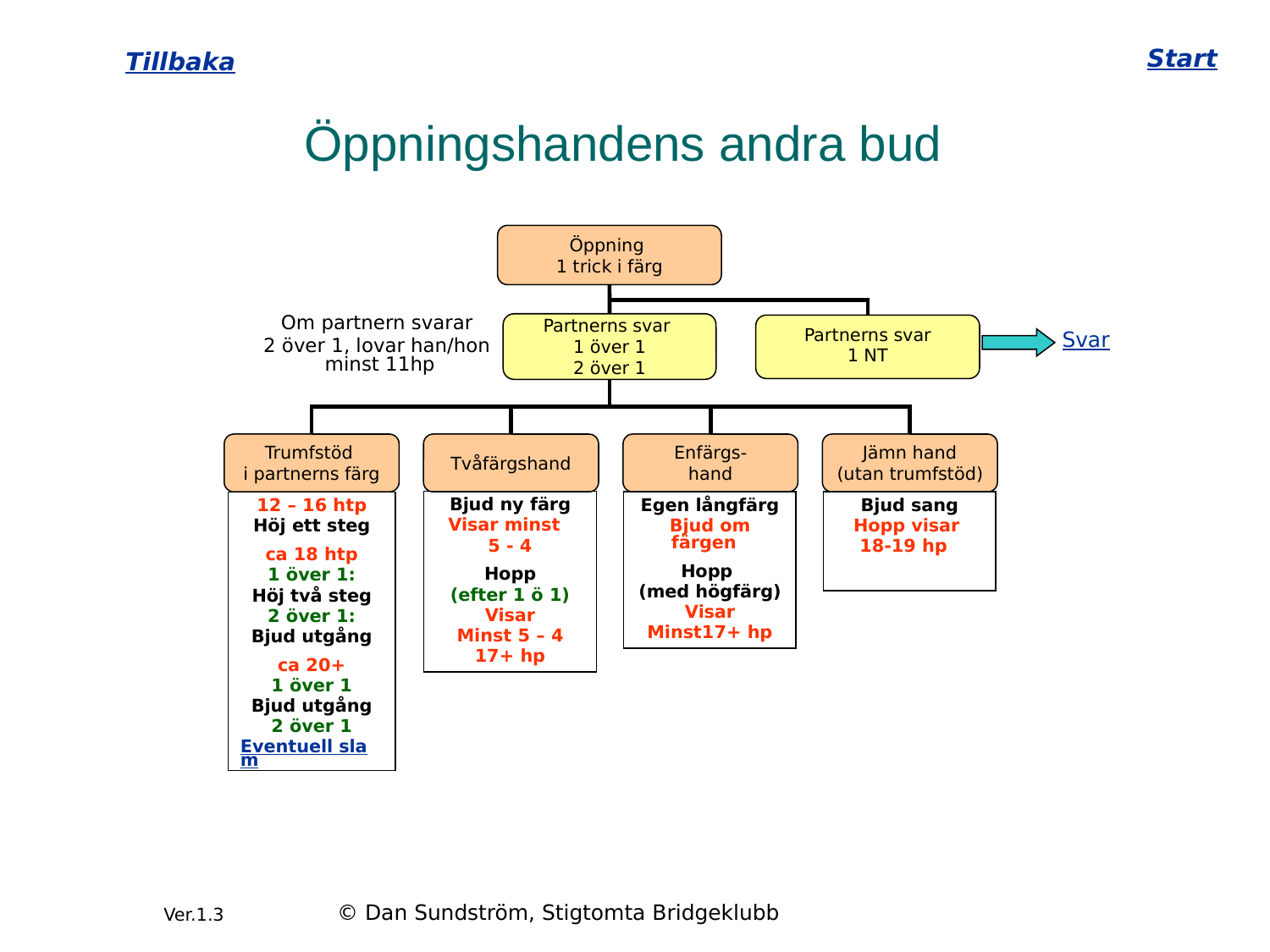

Start
Tillbaka
# Öppningshandens andra bud
Öppning
1 trick i färg
Partnerns svar
1 över 1
2 över 1
Partnerns svar
1 NT
Trumfstöd
i partnerns färg
Tvåfärgshand
Enfärgs-
hand
Jämn hand
(utan trumfstöd)
Om partnern svarar
2 över 1, lovar han/hon  minst 11hp
Svar

Bjud ny färg
Visar minst
5 - 4

Hopp
(efter 1 ö 1)
Visar
Minst 5 – 4
17+ hp
Egen långfärg
Bjud om färgen

Hopp
(med högfärg)
Visar
Minst17+ hp
Bjud sang
Hopp visar
18-19 hp

12 – 16 htp
Höj ett steg

ca 18 htp
1 över 1:
Höj två steg
2 över 1:
Bjud utgång

ca 20+
1 över 1
Bjud utgång
2 över 1
Eventuell slam

© Dan Sundström, Stigtomta Bridgeklubb